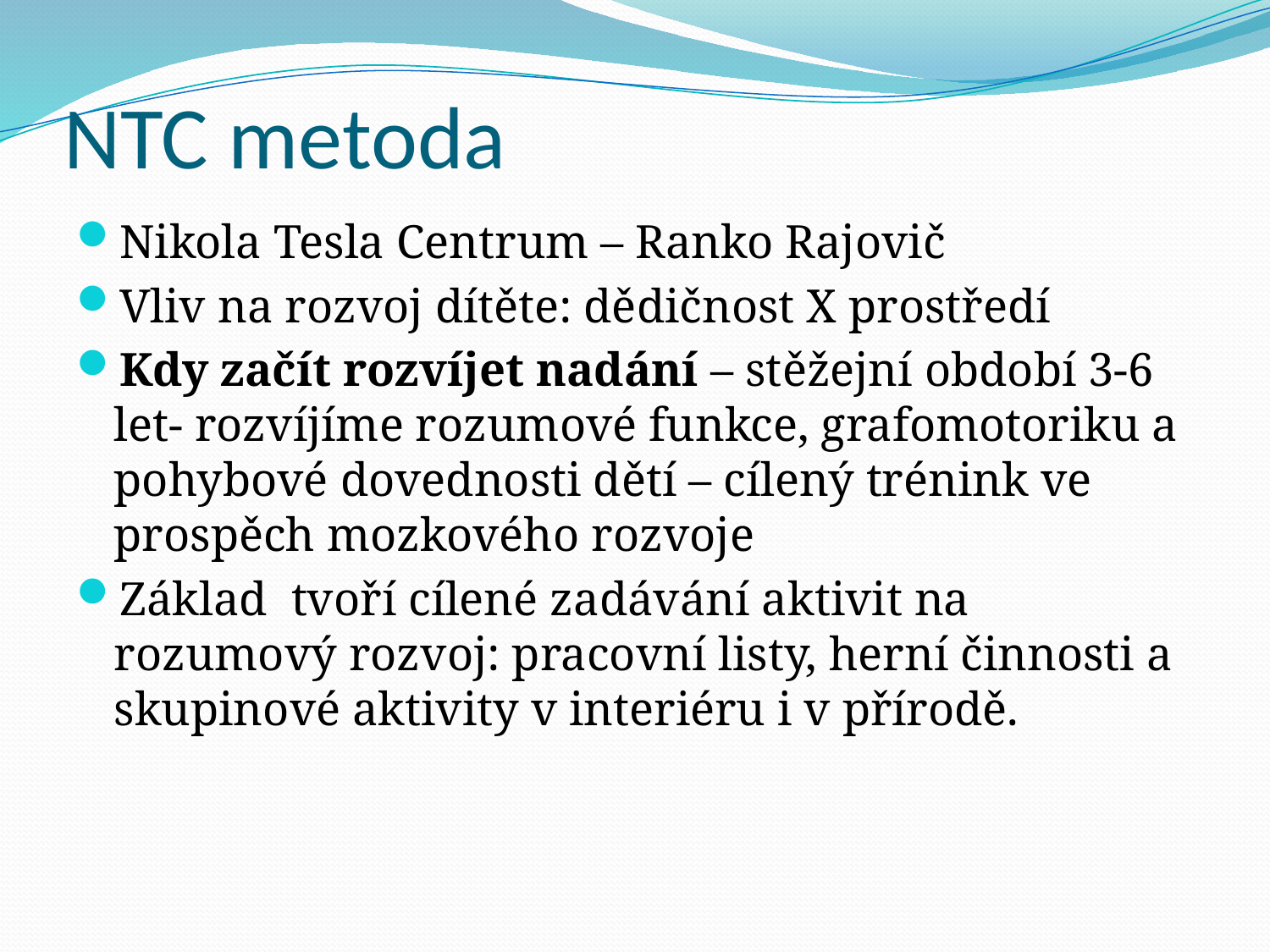

# NTC metoda
Nikola Tesla Centrum – Ranko Rajovič
Vliv na rozvoj dítěte: dědičnost X prostředí
Kdy začít rozvíjet nadání – stěžejní období 3-6 let- rozvíjíme rozumové funkce, grafomotoriku a pohybové dovednosti dětí – cílený trénink ve prospěch mozkového rozvoje
Základ  tvoří cílené zadávání aktivit na rozumový rozvoj: pracovní listy, herní činnosti a skupinové aktivity v interiéru i v přírodě.